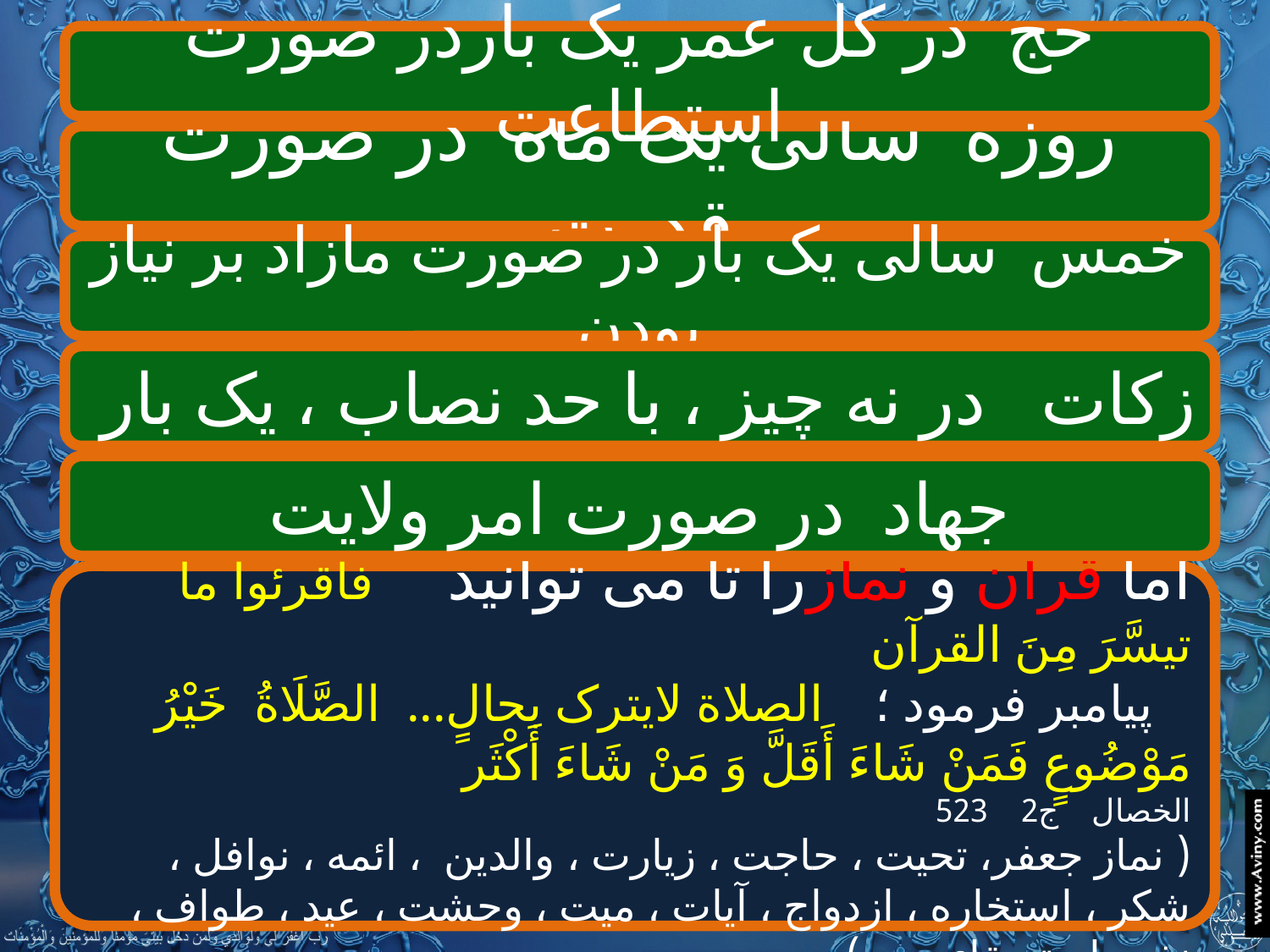

حج  در کل عمر یک باردر صورت استطاعت
روزه  سالی یک ماه  در صورت قدرت
خمس  سالی یک بار در صورت مازاد بر نیاز بودن
زکات   در نه چیز ، با حد نصاب ، یک بار
جهاد  در صورت امر ولایت

اما قرآن و نمازرا تا می توانید     فاقرئوا ما تیسَّرَ مِنَ القرآن
   پیامبر فرمود ؛    الصلاة لایترک بحالٍ...  الصَّلَاةُ  خَيْرُ مَوْضُوعٍ فَمَنْ شَاءَ أَقَلَّ وَ مَنْ شَاءَ أَكْثَر                           الخصال    ج‏2    523
( نماز جعفر، تحیت ، حاجت ، زیارت ، والدین  ، ائمه ، نوافل ، شکر ، استخاره ، ازدواج ، آیات ، میت ، وحشت ، عید ، طواف ، نذر ، استسقاء و ... )